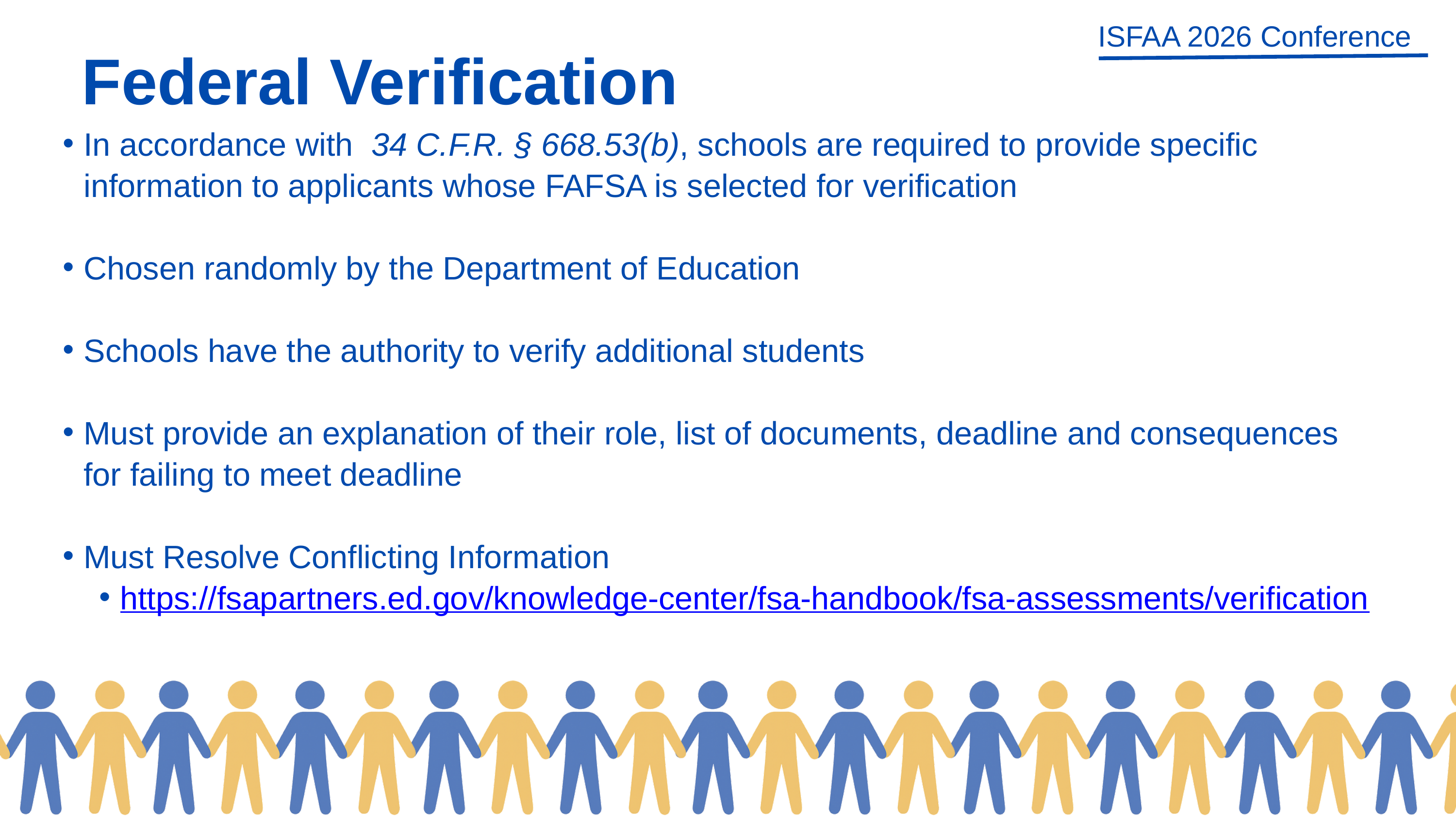

ISFAA 2026 Conference
Federal Verification

In accordance with  34 C.F.R. § 668.53(b), schools are required to provide specific information to applicants whose FAFSA is selected for verification

Chosen randomly by the Department of Education

Schools have the authority to verify additional students

Must provide an explanation of their role, list of documents, deadline and consequences for failing to meet deadline

Must Resolve Conflicting Information
https://fsapartners.ed.gov/knowledge-center/fsa-handbook/fsa-assessments/verification